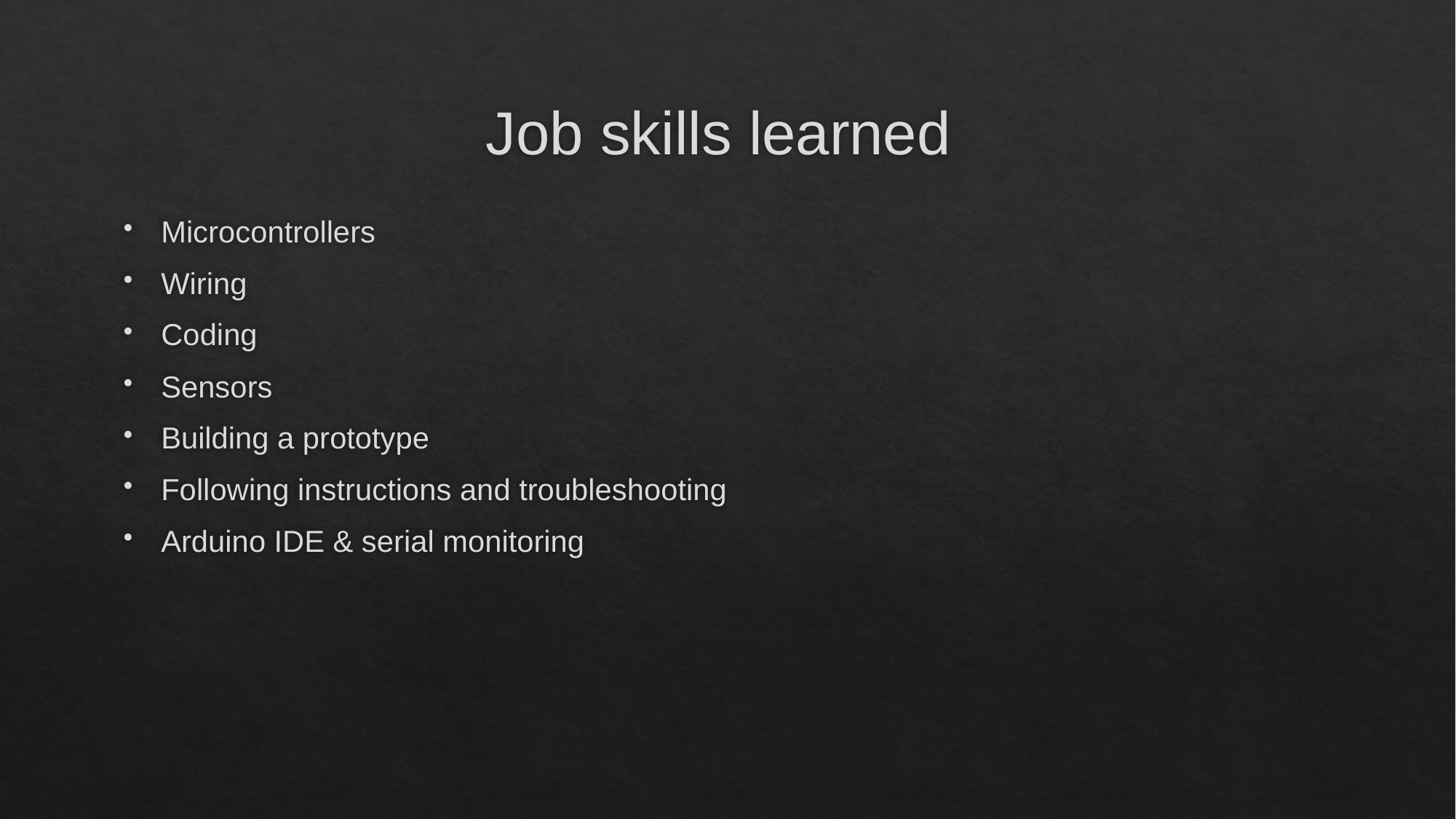

# Job skills learned
Microcontrollers
Wiring
Coding
Sensors
Building a prototype
Following instructions and troubleshooting
Arduino IDE & serial monitoring